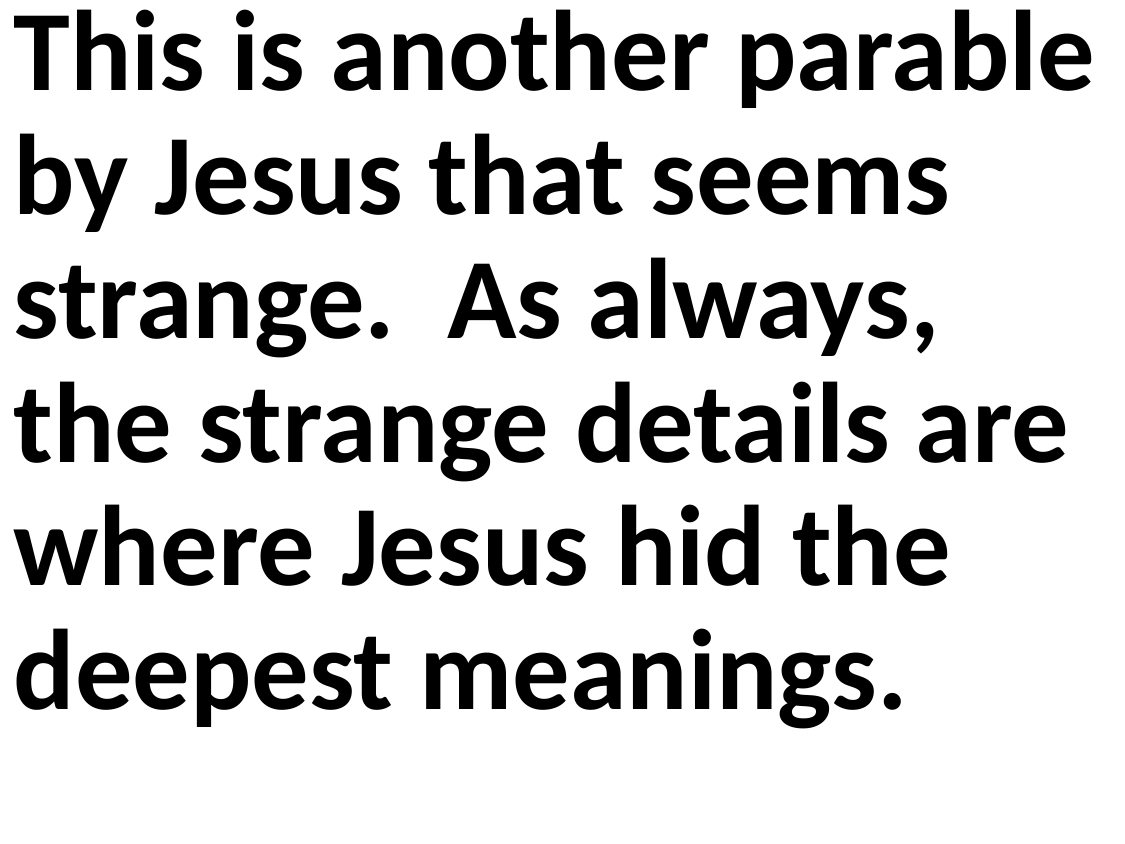

This is another parable by Jesus that seems strange.  As always, the strange details are where Jesus hid the deepest meanings.